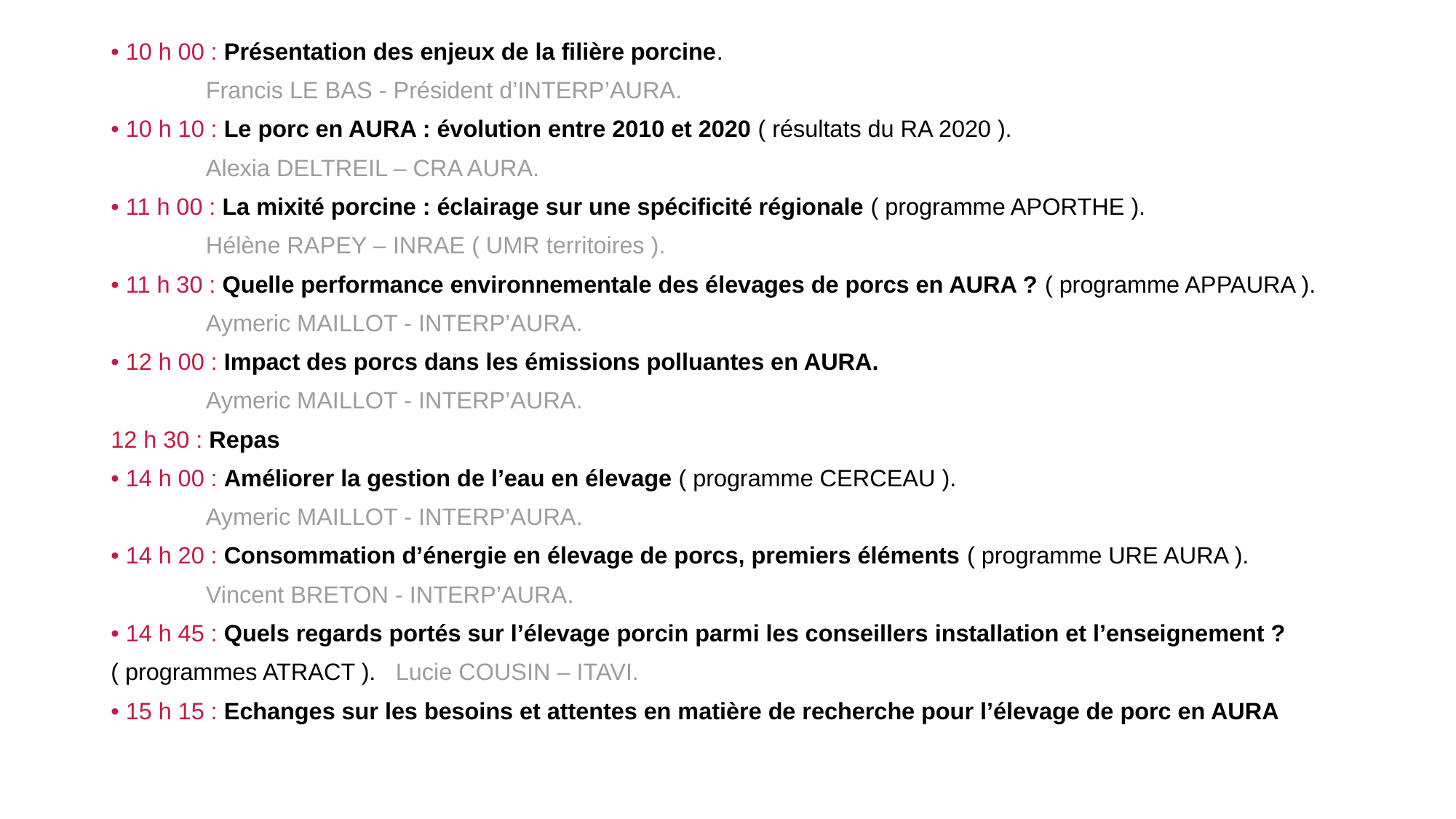

• 10 h 00 : Présentation des enjeux de la filière porcine.
	Francis LE BAS - Président d’INTERP’AURA.
• 10 h 10 : Le porc en AURA : évolution entre 2010 et 2020 ( résultats du RA 2020 ).
	Alexia DELTREIL – CRA AURA.
• 11 h 00 : La mixité porcine : éclairage sur une spécificité régionale ( programme APORTHE ).
	Hélène RAPEY – INRAE ( UMR territoires ).
• 11 h 30 : Quelle performance environnementale des élevages de porcs en AURA ? ( programme APPAURA ).
	Aymeric MAILLOT - INTERP’AURA.
• 12 h 00 : Impact des porcs dans les émissions polluantes en AURA.
	Aymeric MAILLOT - INTERP’AURA.
12 h 30 : Repas
• 14 h 00 : Améliorer la gestion de l’eau en élevage ( programme CERCEAU ).
	Aymeric MAILLOT - INTERP’AURA.
• 14 h 20 : Consommation d’énergie en élevage de porcs, premiers éléments ( programme URE AURA ).
	Vincent BRETON - INTERP’AURA.
• 14 h 45 : Quels regards portés sur l’élevage porcin parmi les conseillers installation et l’enseignement ?
( programmes ATRACT ). 	Lucie COUSIN – ITAVI.
• 15 h 15 : Echanges sur les besoins et attentes en matière de recherche pour l’élevage de porc en AURA